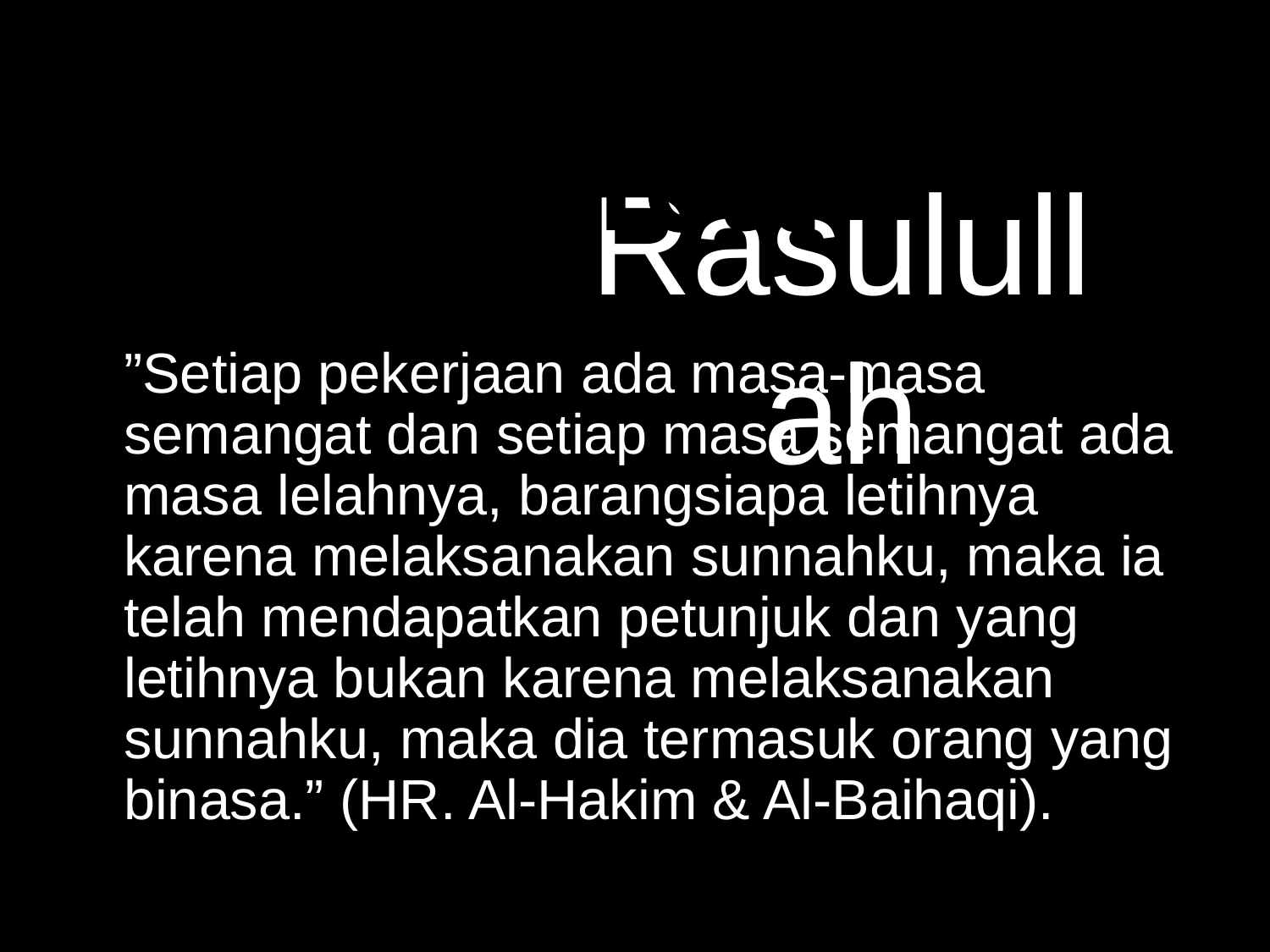

nasehat
Rasulullah
	”Setiap pekerjaan ada masa-masa semangat dan setiap masa semangat ada masa lelahnya, barangsiapa letihnya karena melaksanakan sunnahku, maka ia telah mendapatkan petunjuk dan yang letihnya bukan karena melaksanakan sunnahku, maka dia termasuk orang yang binasa.” (HR. Al-Hakim & Al-Baihaqi).